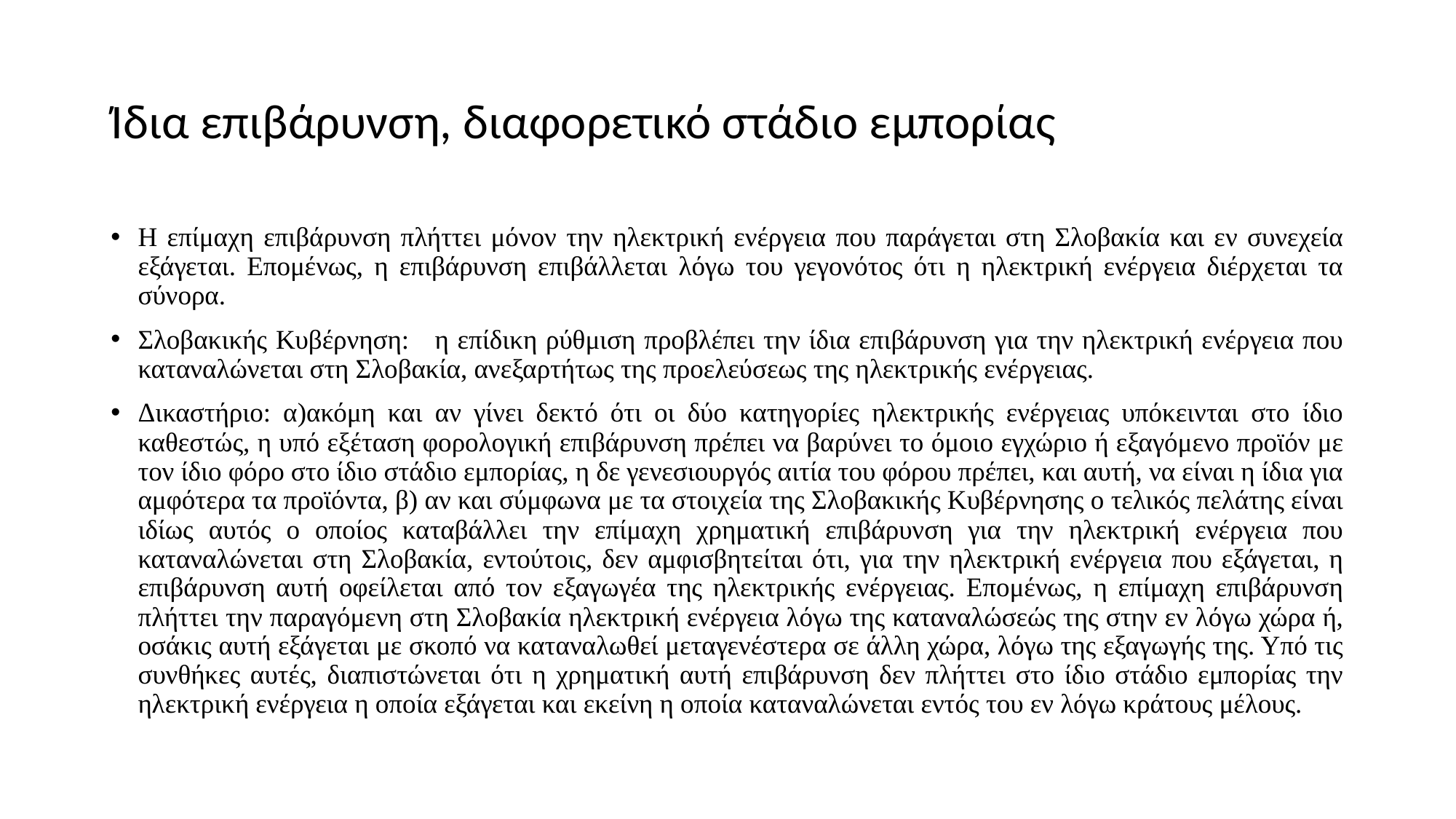

# Ίδια επιβάρυνση, διαφορετικό στάδιο εμπορίας
Η επίμαχη επιβάρυνση πλήττει μόνον την ηλεκτρική ενέργεια που παράγεται στη Σλοβακία και εν συνεχεία εξάγεται. Επομένως, η επιβάρυνση επιβάλλεται λόγω του γεγονότος ότι η ηλεκτρική ενέργεια διέρχεται τα σύνορα.
Σλοβακικής Κυβέρνηση:   η επίδικη ρύθμιση προβλέπει την ίδια επιβάρυνση για την ηλεκτρική ενέργεια που καταναλώνεται στη Σλοβακία, ανεξαρτήτως της προελεύσεως της ηλεκτρικής ενέργειας.
Δικαστήριο: α)ακόμη και αν γίνει δεκτό ότι οι δύο κατηγορίες ηλεκτρικής ενέργειας υπόκεινται στο ίδιο καθεστώς, η υπό εξέταση φορολογική επιβάρυνση πρέπει να βαρύνει το όμοιο εγχώριο ή εξαγόμενο προϊόν με τον ίδιο φόρο στο ίδιο στάδιο εμπορίας, η δε γενεσιουργός αιτία του φόρου πρέπει, και αυτή, να είναι η ίδια για αμφότερα τα προϊόντα, β) αν και σύμφωνα με τα στοιχεία της Σλοβακικής Κυβέρνησης ο τελικός πελάτης είναι ιδίως αυτός ο οποίος καταβάλλει την επίμαχη χρηματική επιβάρυνση για την ηλεκτρική ενέργεια που καταναλώνεται στη Σλοβακία, εντούτοις, δεν αμφισβητείται ότι, για την ηλεκτρική ενέργεια που εξάγεται, η επιβάρυνση αυτή οφείλεται από τον εξαγωγέα της ηλεκτρικής ενέργειας. Επομένως, η επίμαχη επιβάρυνση πλήττει την παραγόμενη στη Σλοβακία ηλεκτρική ενέργεια λόγω της καταναλώσεώς της στην εν λόγω χώρα ή, οσάκις αυτή εξάγεται με σκοπό να καταναλωθεί μεταγενέστερα σε άλλη χώρα, λόγω της εξαγωγής της. Υπό τις συνθήκες αυτές, διαπιστώνεται ότι η χρηματική αυτή επιβάρυνση δεν πλήττει στο ίδιο στάδιο εμπορίας την ηλεκτρική ενέργεια η οποία εξάγεται και εκείνη η οποία καταναλώνεται εντός του εν λόγω κράτους μέλους.